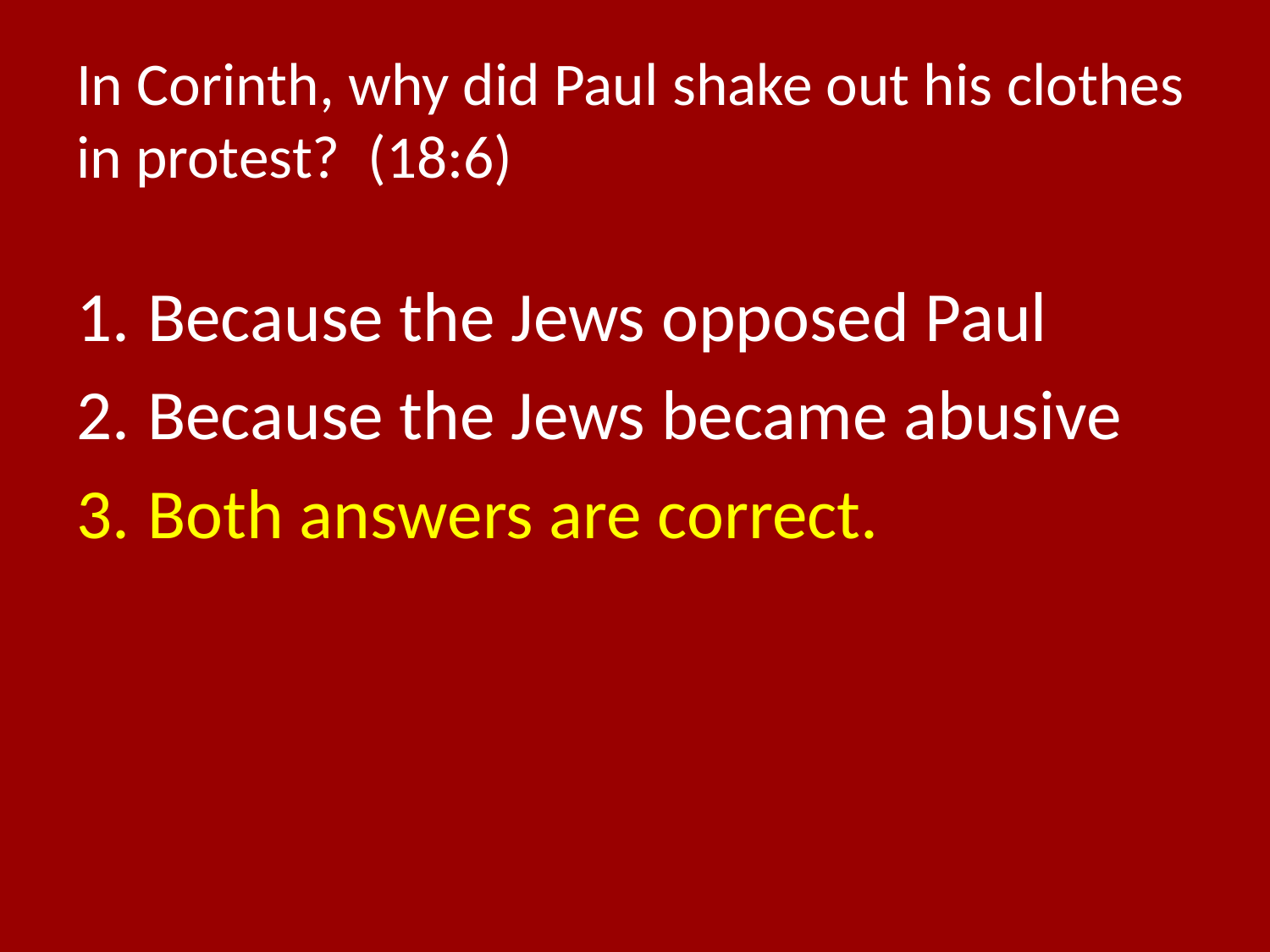

# In Corinth, why did Paul shake out his clothes in protest?  (18:6)
Because the Jews opposed Paul
Because the Jews became abusive
Both answers are correct.